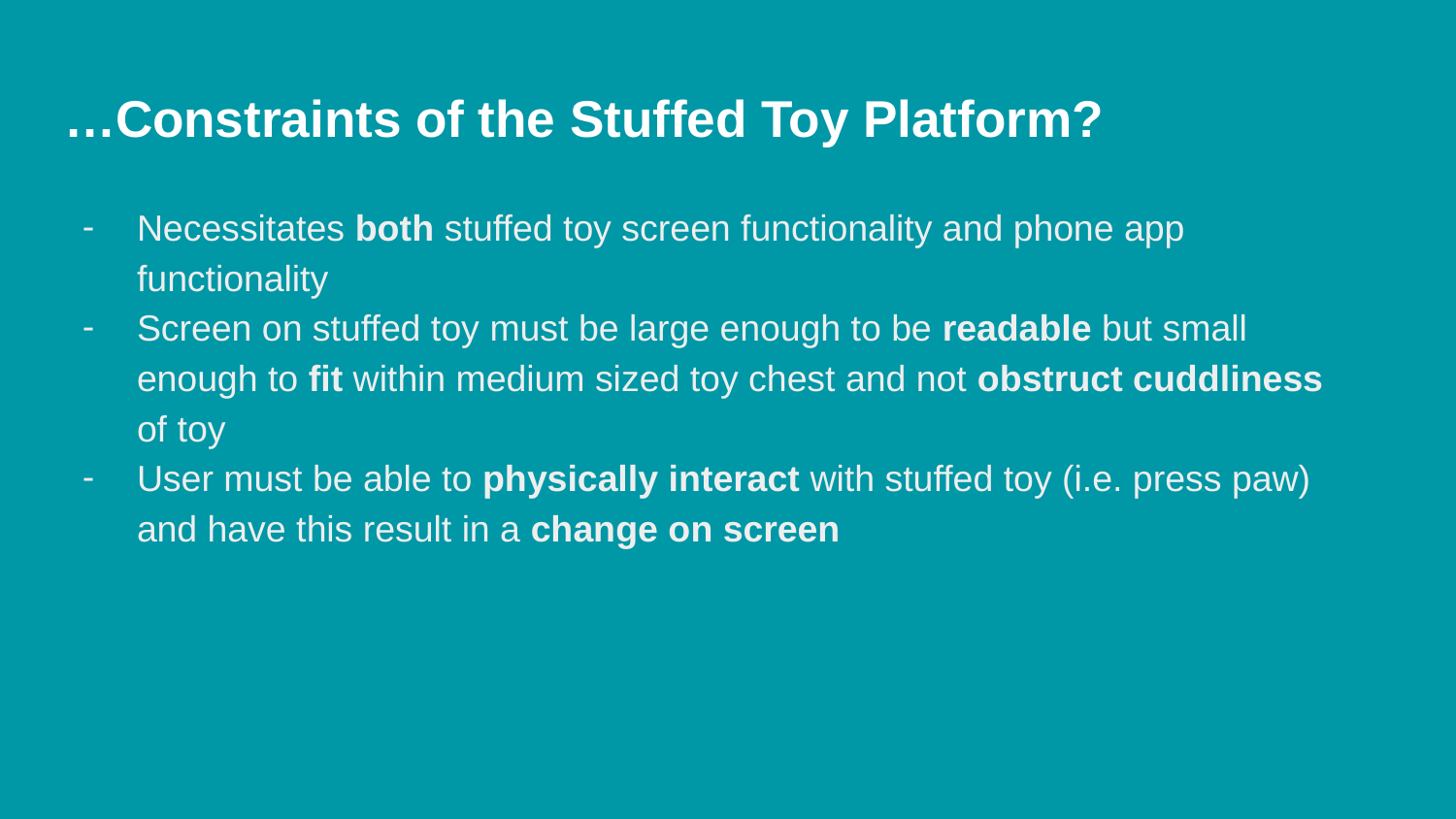

# …Constraints of the Stuffed Toy Platform?
Necessitates both stuffed toy screen functionality and phone app functionality
Screen on stuffed toy must be large enough to be readable but small enough to fit within medium sized toy chest and not obstruct cuddliness of toy
User must be able to physically interact with stuffed toy (i.e. press paw) and have this result in a change on screen